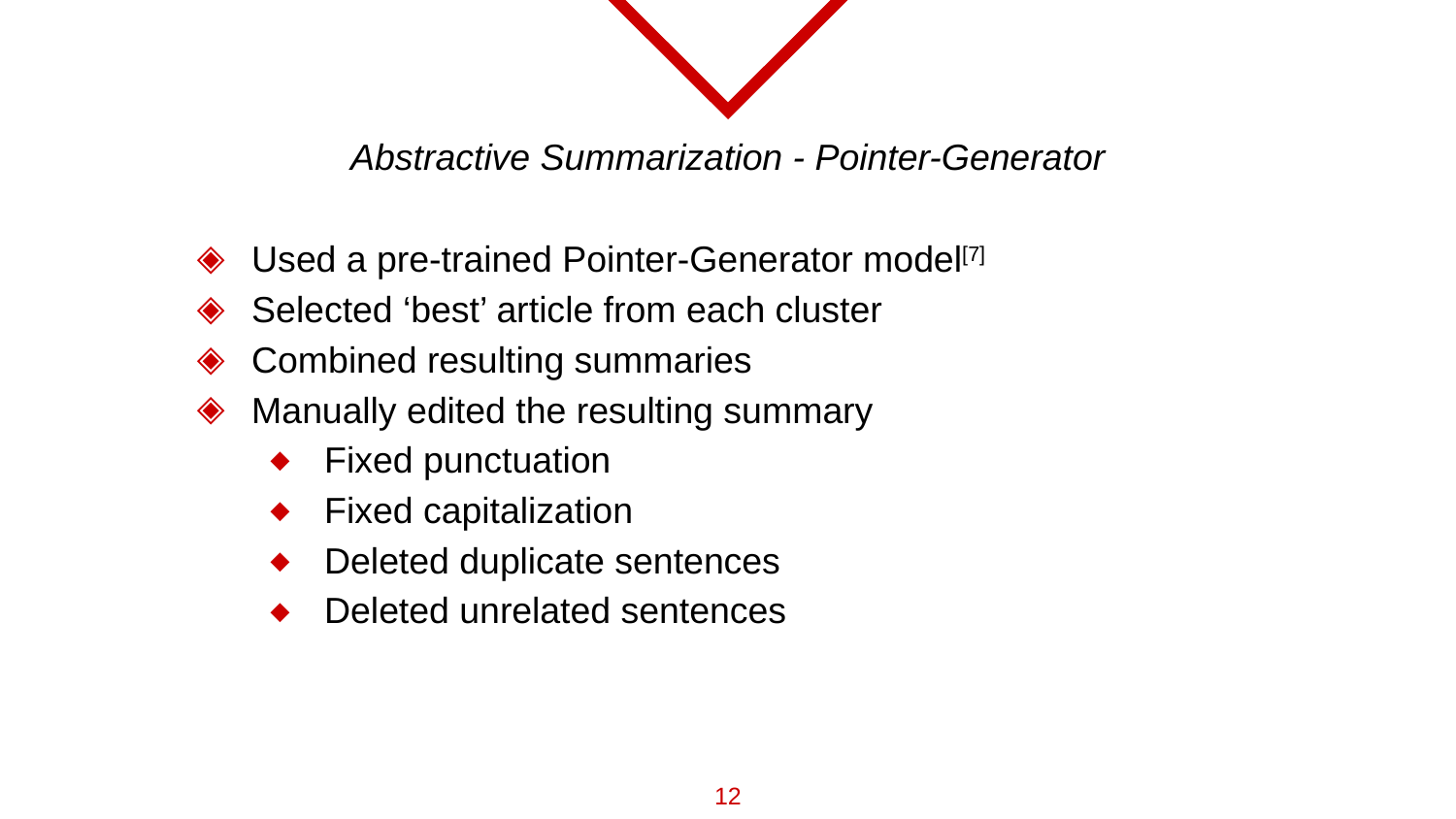

# Abstractive Summarization - Pointer-Generator
Used a pre-trained Pointer-Generator model[7]
Selected ‘best’ article from each cluster
Combined resulting summaries
Manually edited the resulting summary
Fixed punctuation
Fixed capitalization
Deleted duplicate sentences
Deleted unrelated sentences
12